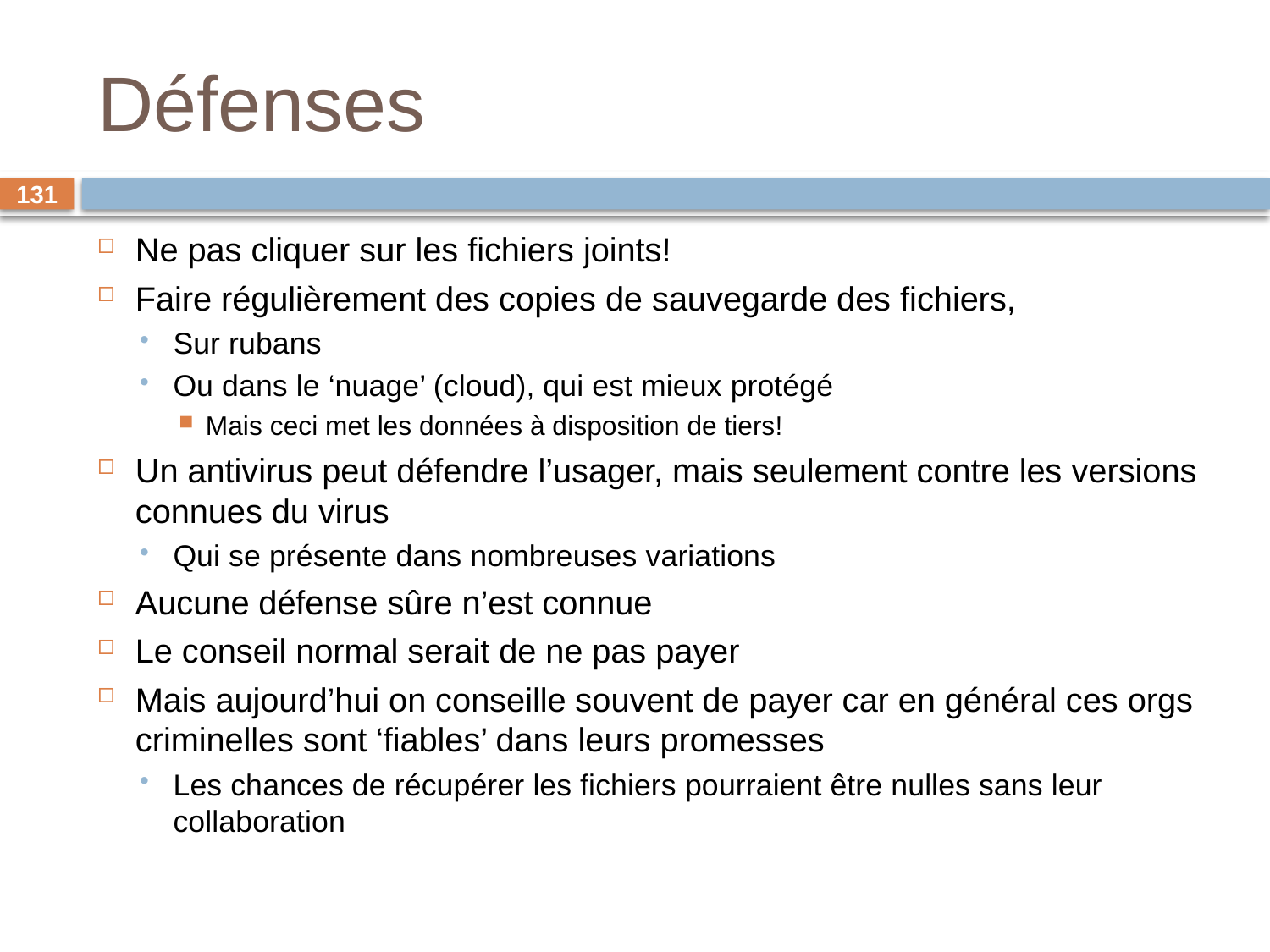

# Défenses
131
Ne pas cliquer sur les fichiers joints!
Faire régulièrement des copies de sauvegarde des fichiers,
Sur rubans
Ou dans le ‘nuage’ (cloud), qui est mieux protégé
Mais ceci met les données à disposition de tiers!
Un antivirus peut défendre l’usager, mais seulement contre les versions connues du virus
Qui se présente dans nombreuses variations
Aucune défense sûre n’est connue
Le conseil normal serait de ne pas payer
Mais aujourd’hui on conseille souvent de payer car en général ces orgs criminelles sont ‘fiables’ dans leurs promesses
Les chances de récupérer les fichiers pourraient être nulles sans leur collaboration